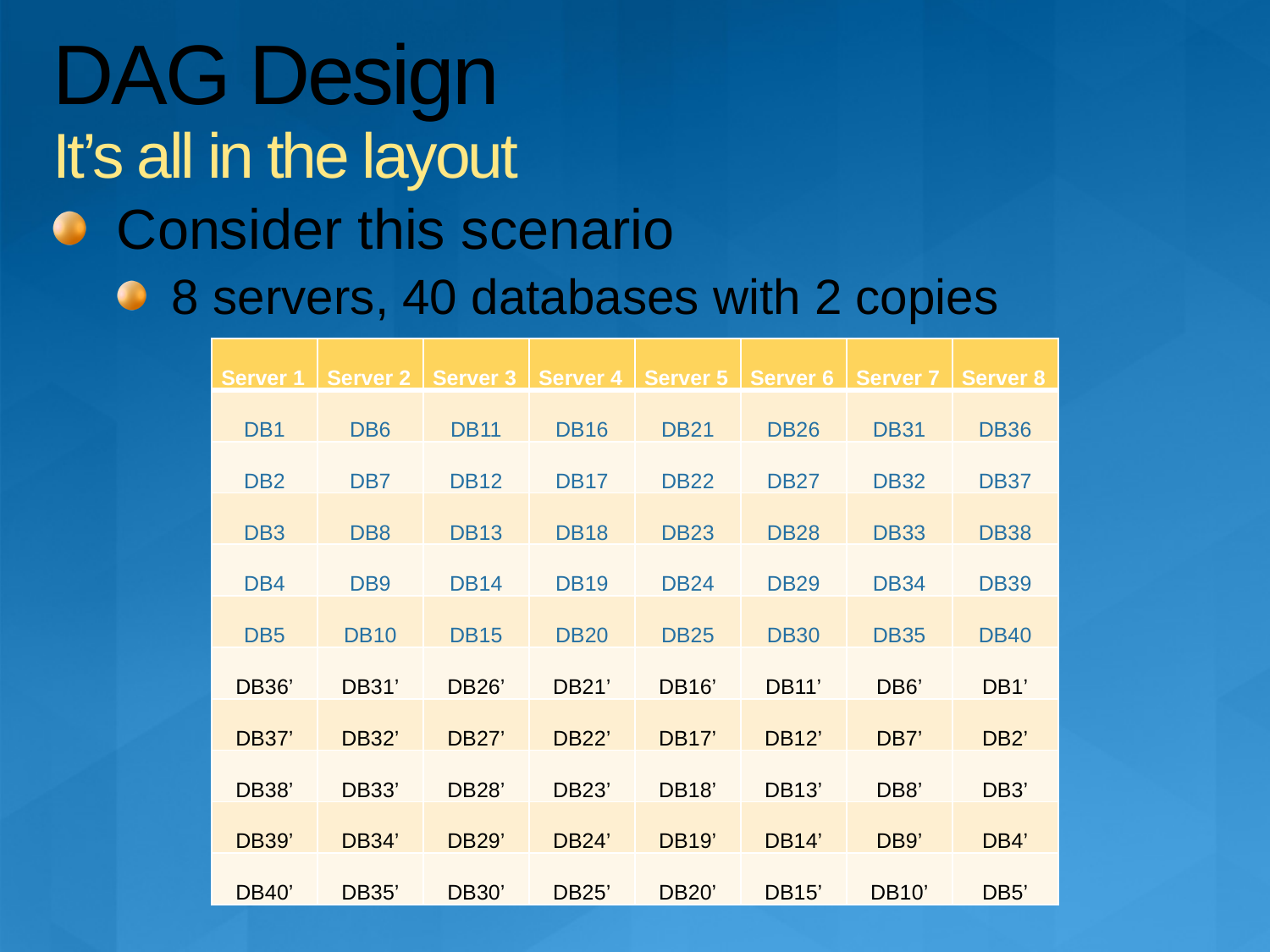

# DAG Design It’s all in the layout
Consider this scenario
8 servers, 40 databases with 2 copies
| Server 1 | Server 2 | Server 3 | Server 4 | Server 5 | Server 6 | Server 7 | Server 8 |
| --- | --- | --- | --- | --- | --- | --- | --- |
| DB1 | DB6 | DB11 | DB16 | DB21 | DB26 | DB31 | DB36 |
| DB2 | DB7 | DB12 | DB17 | DB22 | DB27 | DB32 | DB37 |
| DB3 | DB8 | DB13 | DB18 | DB23 | DB28 | DB33 | DB38 |
| DB4 | DB9 | DB14 | DB19 | DB24 | DB29 | DB34 | DB39 |
| DB5 | DB10 | DB15 | DB20 | DB25 | DB30 | DB35 | DB40 |
| DB36’ | DB31’ | DB26’ | DB21’ | DB16’ | DB11’ | DB6’ | DB1’ |
| DB37’ | DB32’ | DB27’ | DB22’ | DB17’ | DB12’ | DB7’ | DB2’ |
| DB38’ | DB33’ | DB28’ | DB23’ | DB18’ | DB13’ | DB8’ | DB3’ |
| DB39’ | DB34’ | DB29’ | DB24’ | DB19’ | DB14’ | DB9’ | DB4’ |
| DB40’ | DB35’ | DB30’ | DB25’ | DB20’ | DB15’ | DB10’ | DB5’ |